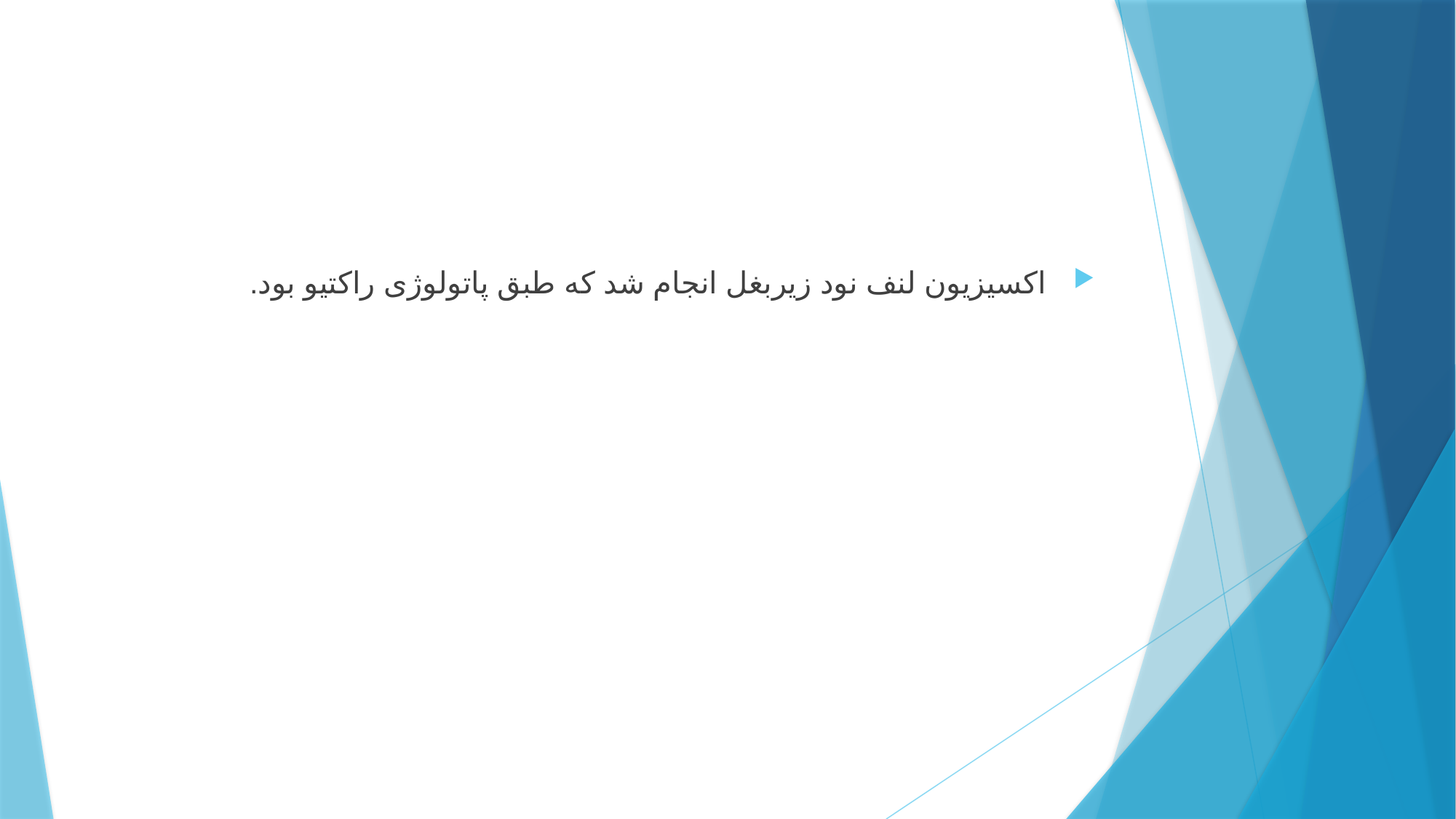

#
 اکسیزیون لنف نود زیربغل انجام شد که طبق پاتولوژی راکتیو بود.